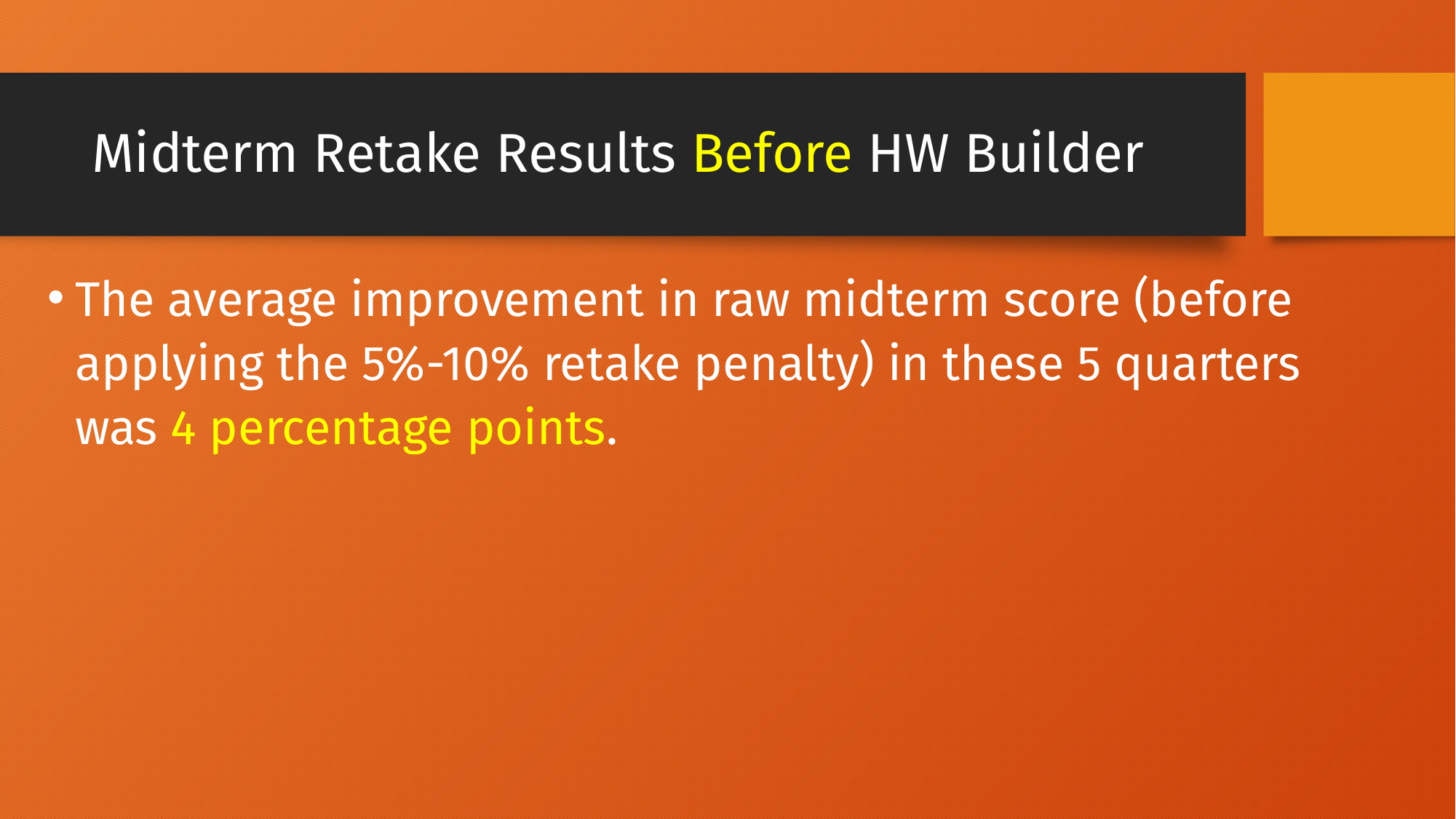

# Midterm Retake Results Before HW Builder
The average improvement in raw midterm score (before applying the 5%-10% retake penalty) in these 5 quarters was 4 percentage points.